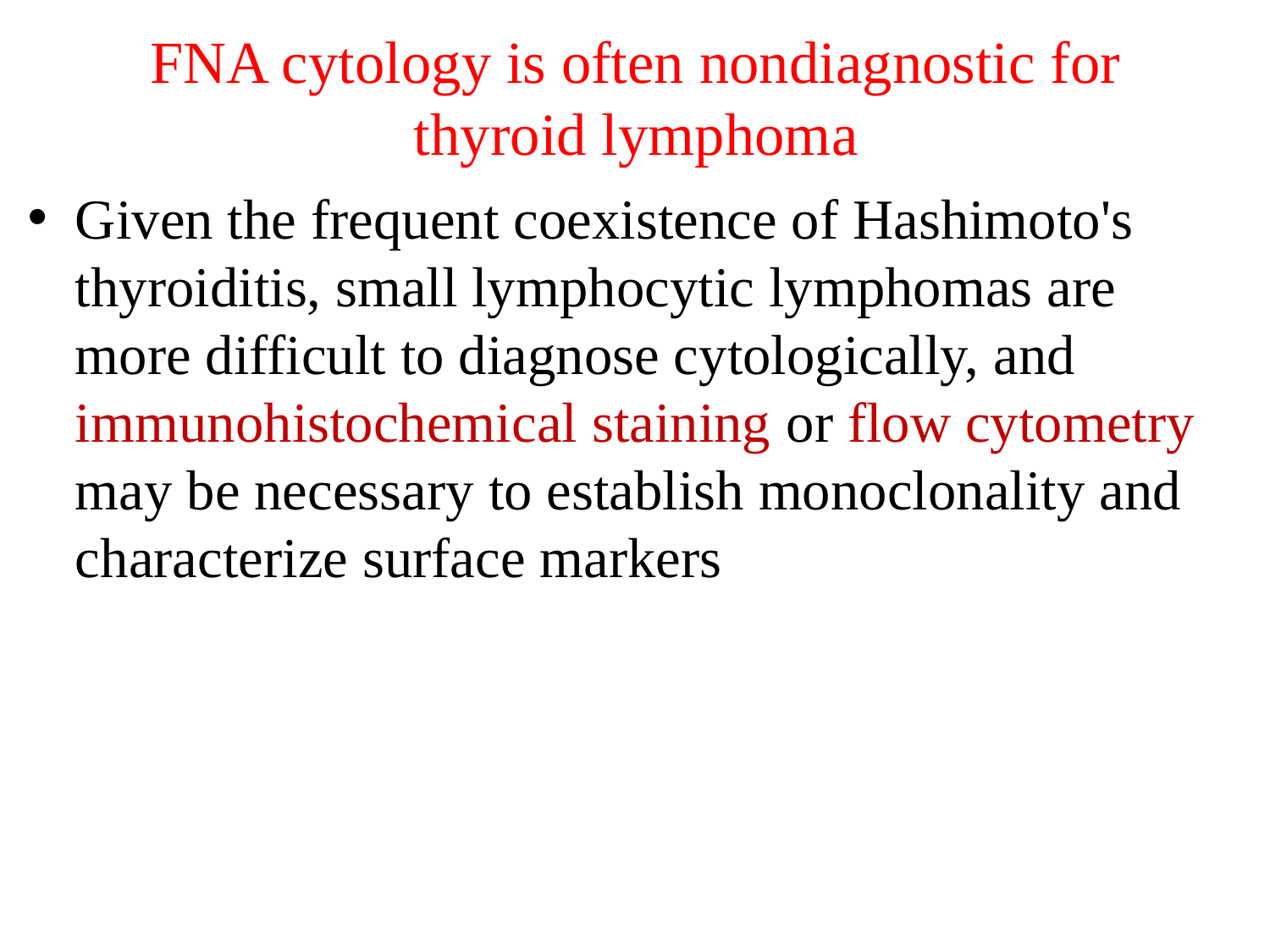

# FNA cytology is often nondiagnostic for thyroid lymphoma
Given the frequent coexistence of Hashimoto's thyroiditis, small lymphocytic lymphomas are more difficult to diagnose cytologically, and immunohistochemical staining or flow cytometry may be necessary to establish monoclonality and characterize surface markers